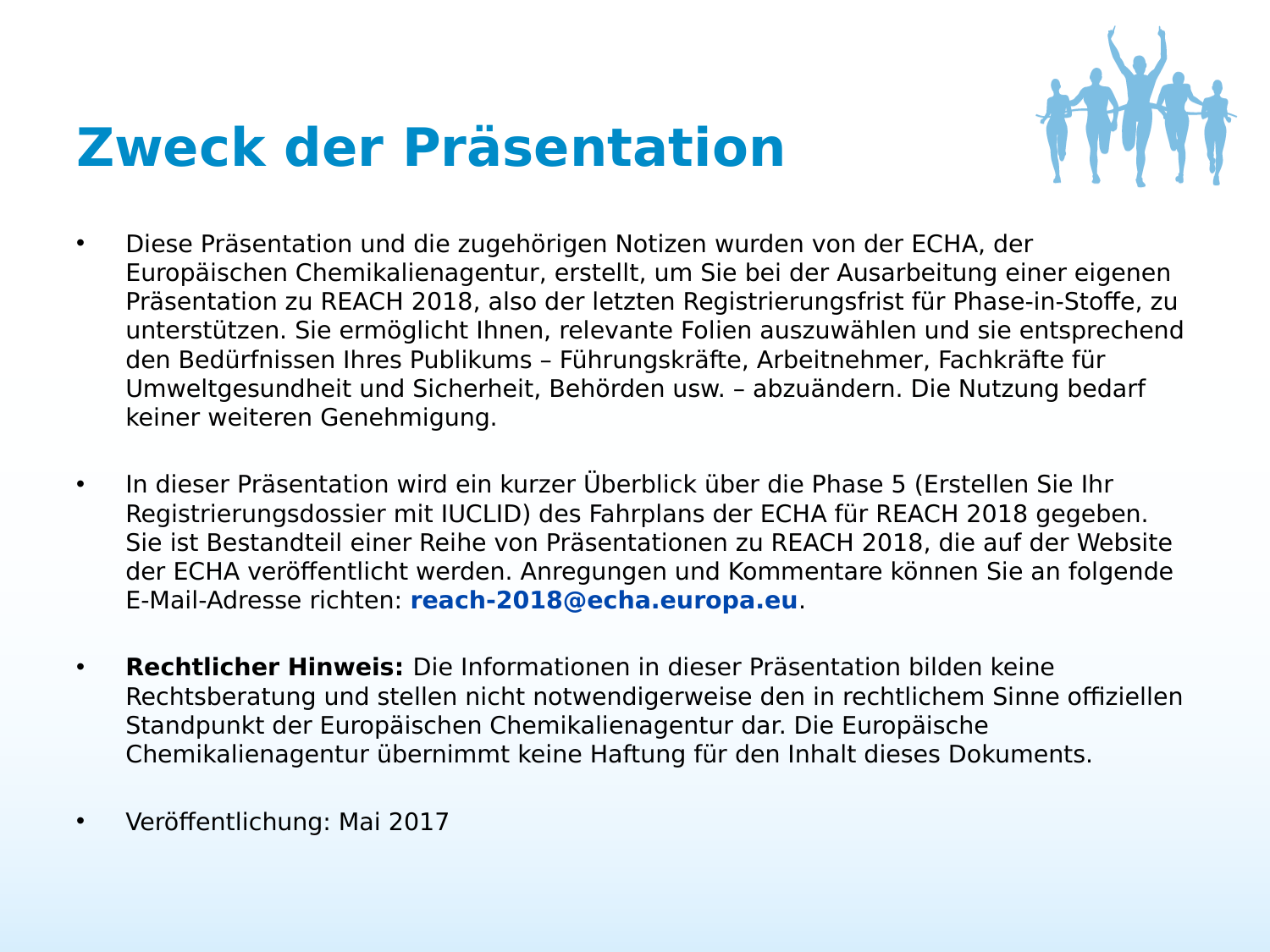

# Zweck der Präsentation
Diese Präsentation und die zugehörigen Notizen wurden von der ECHA, der Europäischen Chemikalienagentur, erstellt, um Sie bei der Ausarbeitung einer eigenen Präsentation zu REACH 2018, also der letzten Registrierungsfrist für Phase-in-Stoffe, zu unterstützen. Sie ermöglicht Ihnen, relevante Folien auszuwählen und sie entsprechend den Bedürfnissen Ihres Publikums – Führungskräfte, Arbeitnehmer, Fachkräfte für Umweltgesundheit und Sicherheit, Behörden usw. – abzuändern. Die Nutzung bedarf keiner weiteren Genehmigung.

In dieser Präsentation wird ein kurzer Überblick über die Phase 5 (Erstellen Sie Ihr Registrierungsdossier mit IUCLID) des Fahrplans der ECHA für REACH 2018 gegeben. Sie ist Bestandteil einer Reihe von Präsentationen zu REACH 2018, die auf der Website der ECHA veröffentlicht werden. Anregungen und Kommentare können Sie an folgende E-Mail-Adresse richten: reach-2018@echa.europa.eu.

Rechtlicher Hinweis: Die Informationen in dieser Präsentation bilden keine Rechtsberatung und stellen nicht notwendigerweise den in rechtlichem Sinne offiziellen Standpunkt der Europäischen Chemikalienagentur dar. Die Europäische Chemikalienagentur übernimmt keine Haftung für den Inhalt dieses Dokuments.

Veröffentlichung: Mai 2017

2